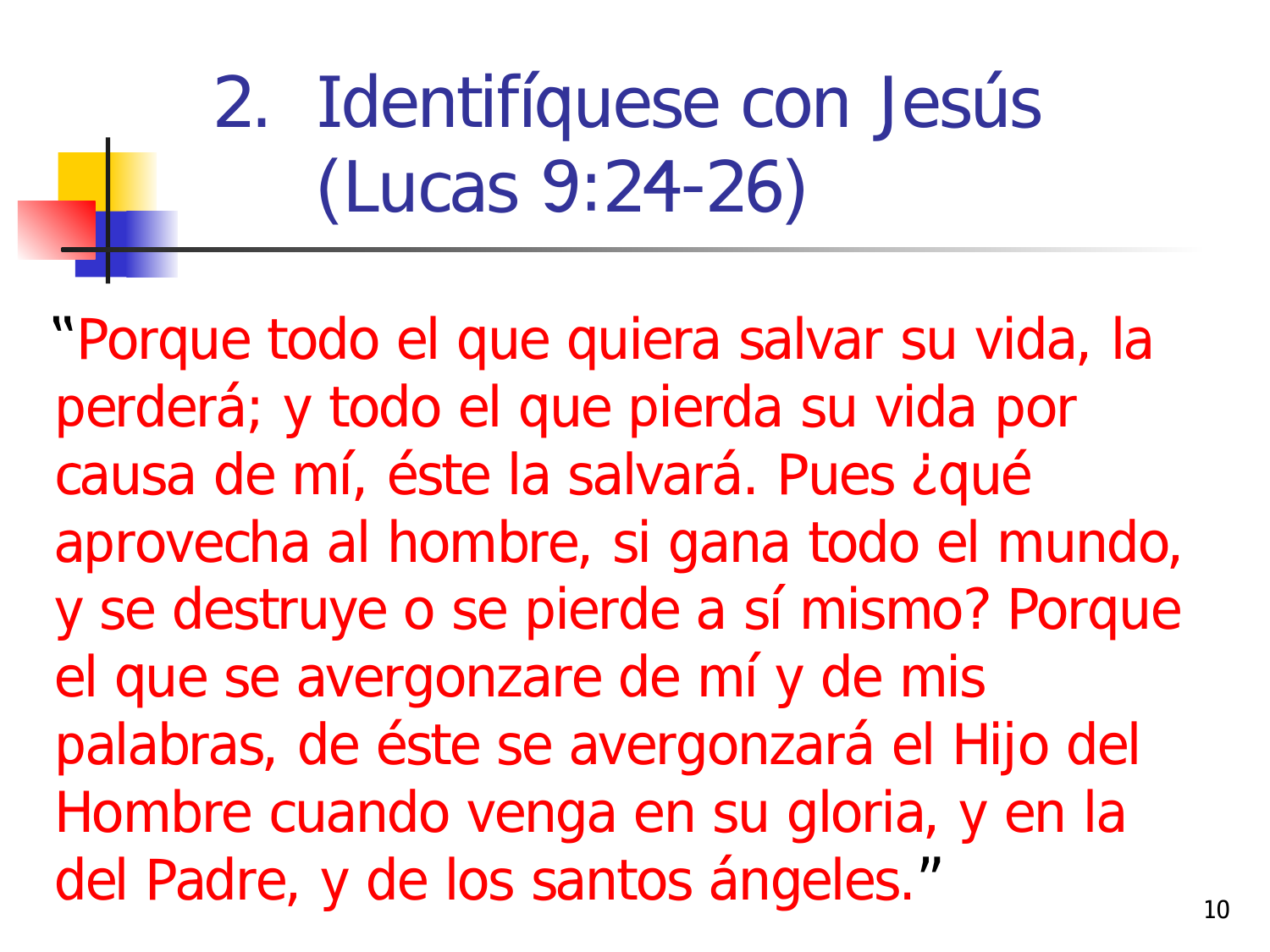

Identifíquese con Jesús (Lucas 9:24-26)
“Porque todo el que quiera salvar su vida, la perderá; y todo el que pierda su vida por causa de mí, éste la salvará. Pues ¿qué aprovecha al hombre, si gana todo el mundo, y se destruye o se pierde a sí mismo? Porque el que se avergonzare de mí y de mis palabras, de éste se avergonzará el Hijo del Hombre cuando venga en su gloria, y en la del Padre, y de los santos ángeles.”
10